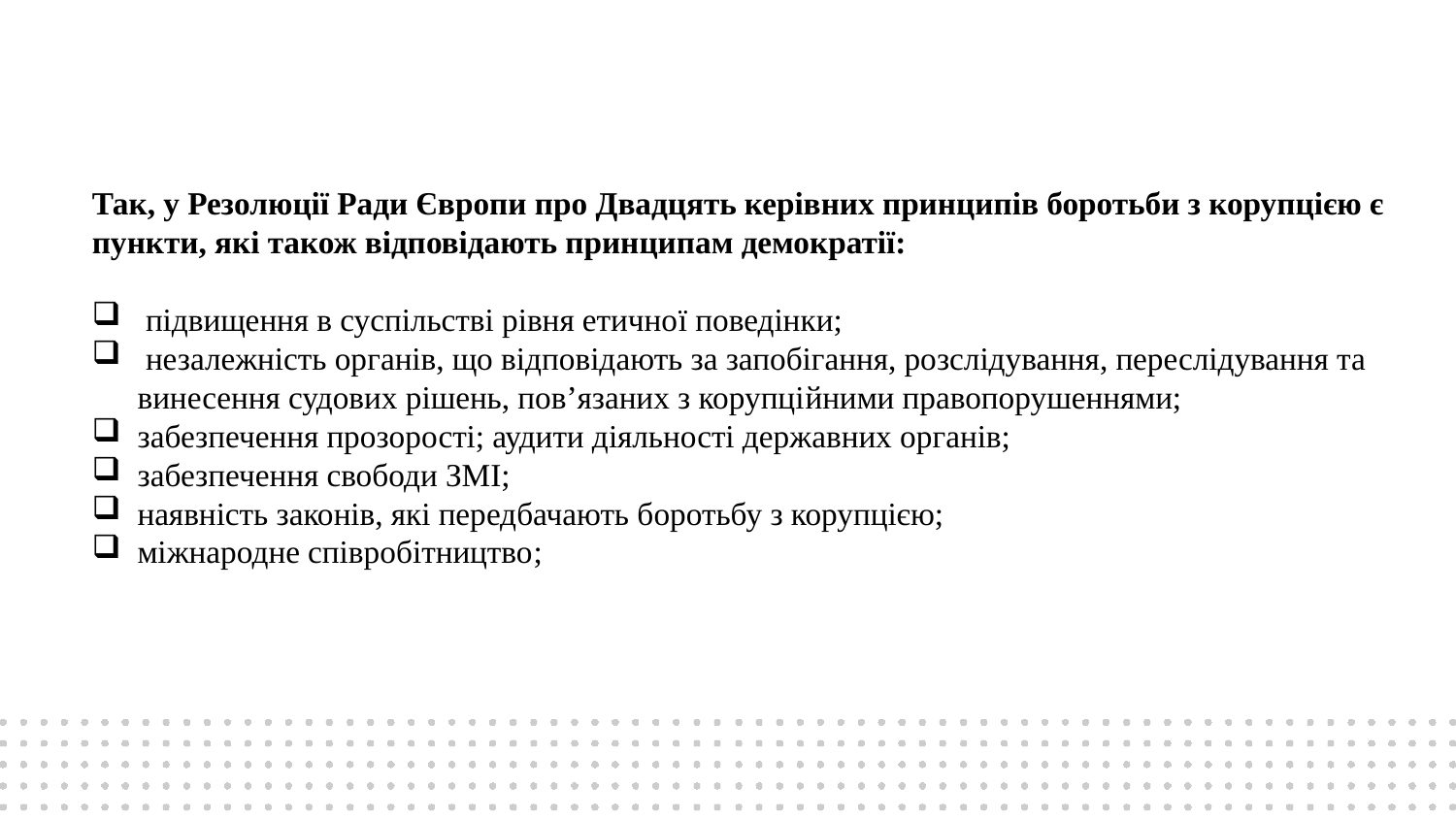

Так, у Резолюції Ради Європи про Двадцять керівних принципів боротьби з корупцією є пункти, які також відповідають принципам демократії:

 підвищення в суспільстві рівня етичної поведінки;
 незалежність органів, що відповідають за запобігання, розслідування, переслідування та винесення судових рішень, пов’язаних з корупційними правопорушеннями;
забезпечення прозорості; аудити діяльності державних органів;
забезпечення свободи ЗМІ;
наявність законів, які передбачають боротьбу з корупцією;
міжнародне співробітництво;